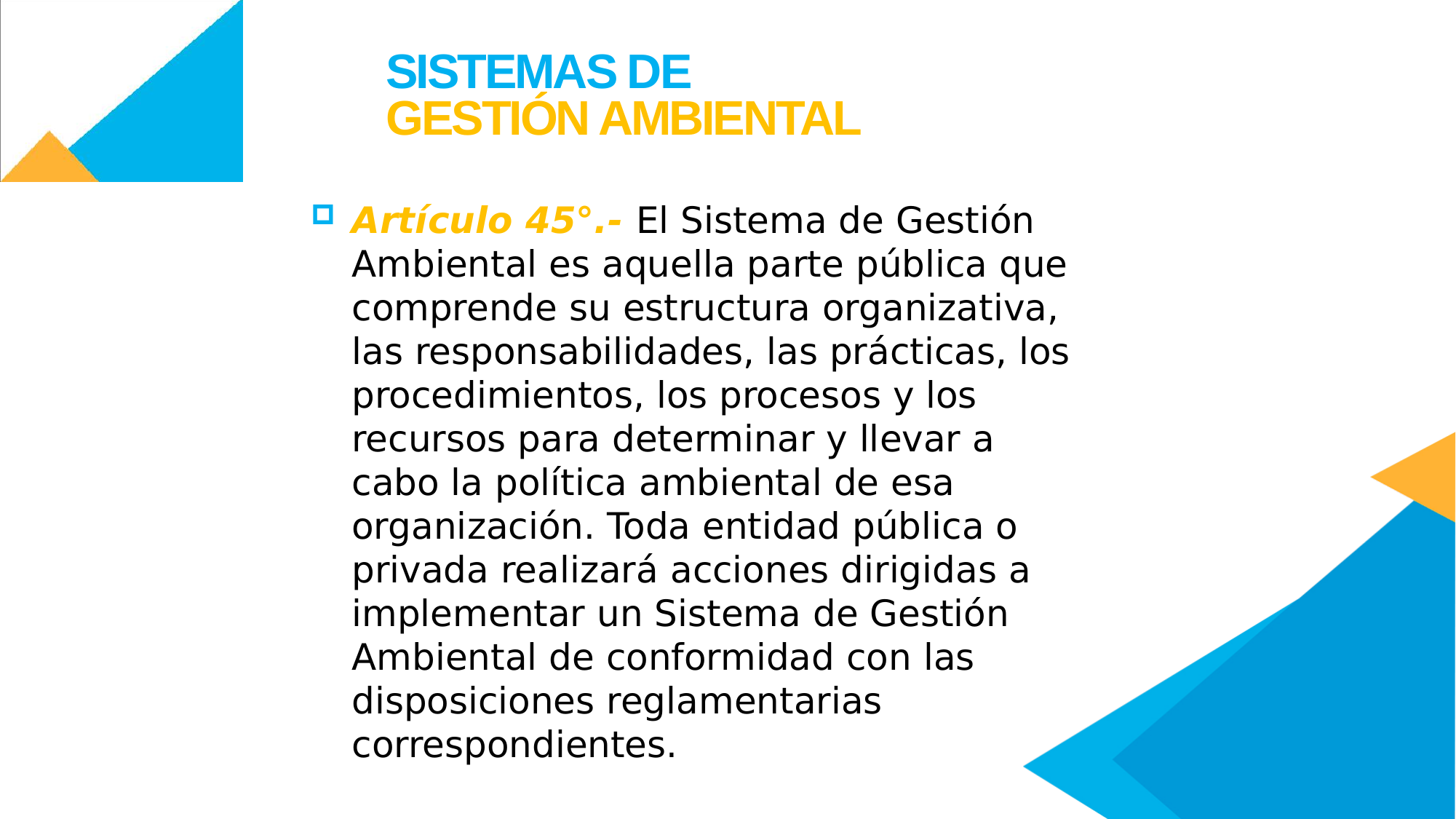

SISTEMAS DE
GESTIÓN AMBIENTAL
Artículo 45°.- El Sistema de Gestión Ambiental es aquella parte pública que comprende su estructura organizativa, las responsabilidades, las prácticas, los procedimientos, los procesos y los recursos para determinar y llevar a cabo la política ambiental de esa organización. Toda entidad pública o privada realizará acciones dirigidas a implementar un Sistema de Gestión Ambiental de conformidad con las disposiciones reglamentarias correspondientes.